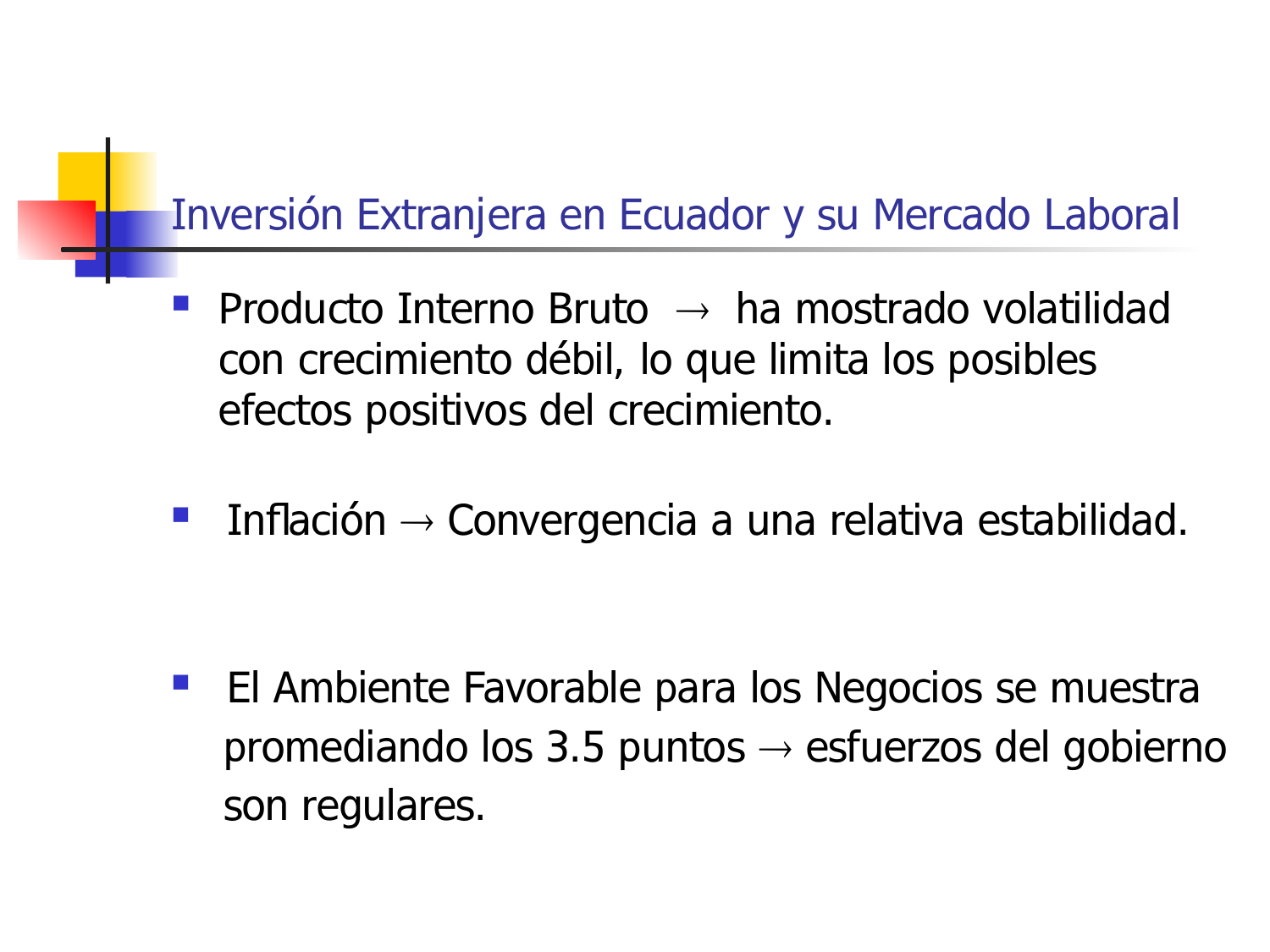

# Inversión Extranjera en Ecuador y su Mercado Laboral
Producto Interno Bruto  →  ha mostrado volatilidad con crecimiento débil, lo que limita los posibles efectos positivos del crecimiento.
  Inflación → Convergencia a una relativa estabilidad.

  El Ambiente Favorable para los Negocios se muestra
    promediando los 3.5 puntos → esfuerzos del gobierno
    son regulares.